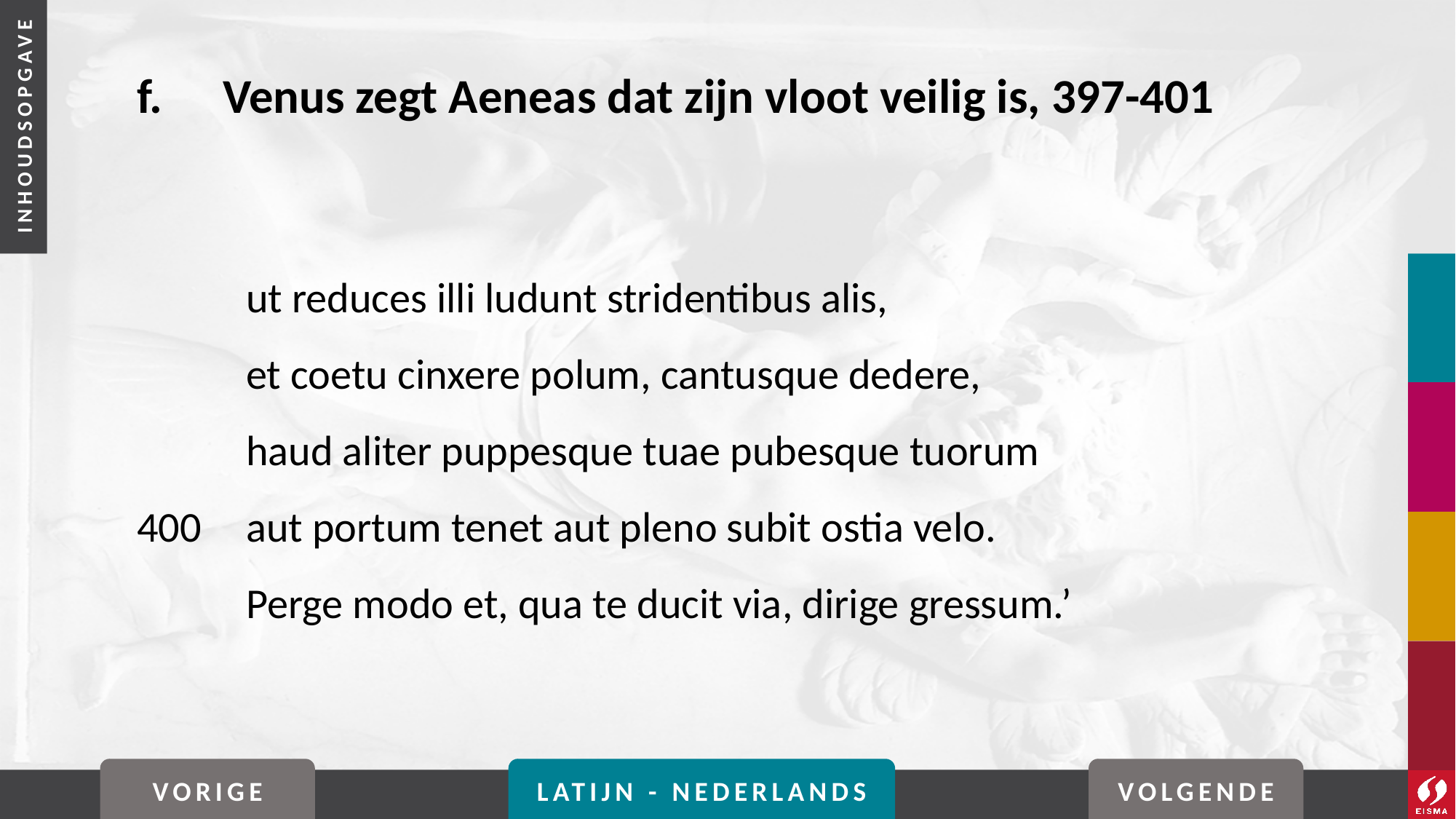

# f. 	Venus zegt Aeneas dat zijn vloot veilig is, 397-401
	ut reduces illi ludunt stridentibus alis,
	et coetu cinxere polum, cantusque dedere,
	haud aliter puppesque tuae pubesque tuorum
400	aut portum tenet aut pleno subit ostia velo.
	Perge modo et, qua te ducit via, dirige gressum.’
VORIGE
LATIJN - NEDERLANDS
VOLGENDE